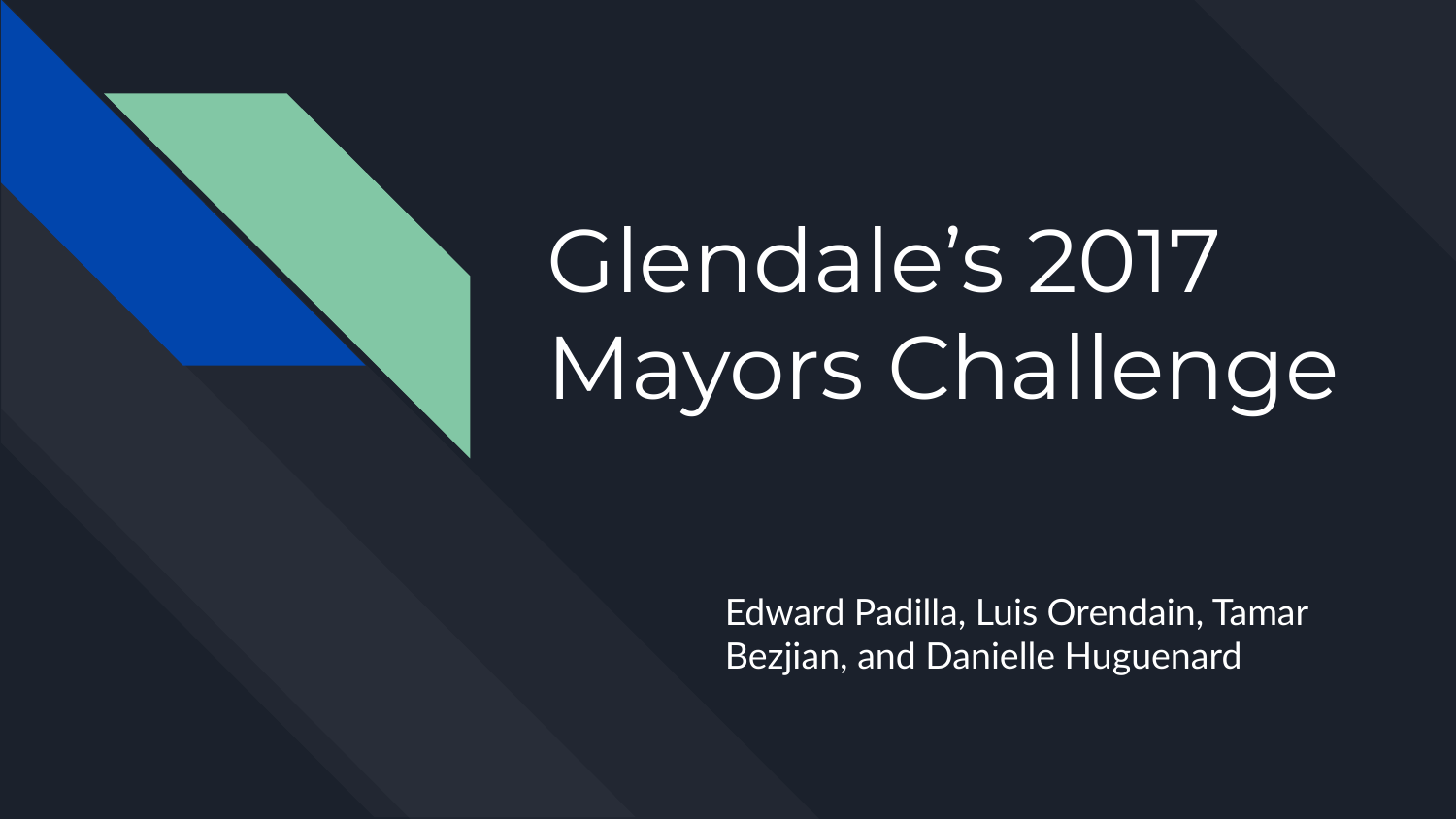

# Glendale’s 2017 Mayors Challenge
Edward Padilla, Luis Orendain, Tamar Bezjian, and Danielle Huguenard